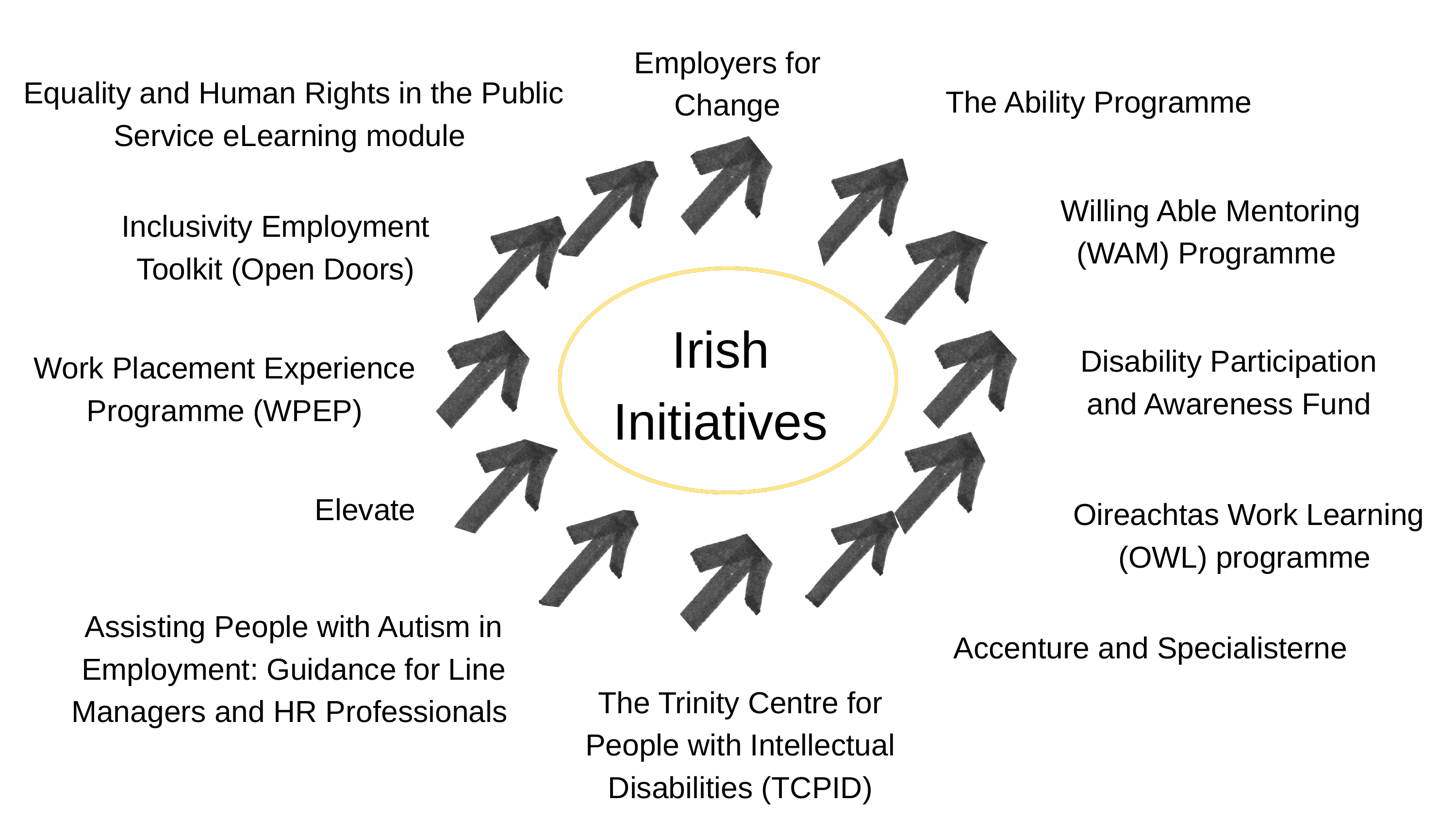

Irish Initiatives
Employers for Change
Equality and Human Rights in the Public Service eLearning module
The Ability Programme

Willing Able Mentoring (WAM) Programme
Inclusivity Employment Toolkit (Open Doors)

Irish
Initiatives

Disability Participation and Awareness Fund
Work Placement Experience Programme (WPEP)

 Elevate
Oireachtas Work Learning (OWL) programme

Assisting People with Autism in Employment: Guidance for Line Managers and HR Professionals
Accenture and Specialisterne
The Trinity Centre for People with Intellectual Disabilities (TCPID)